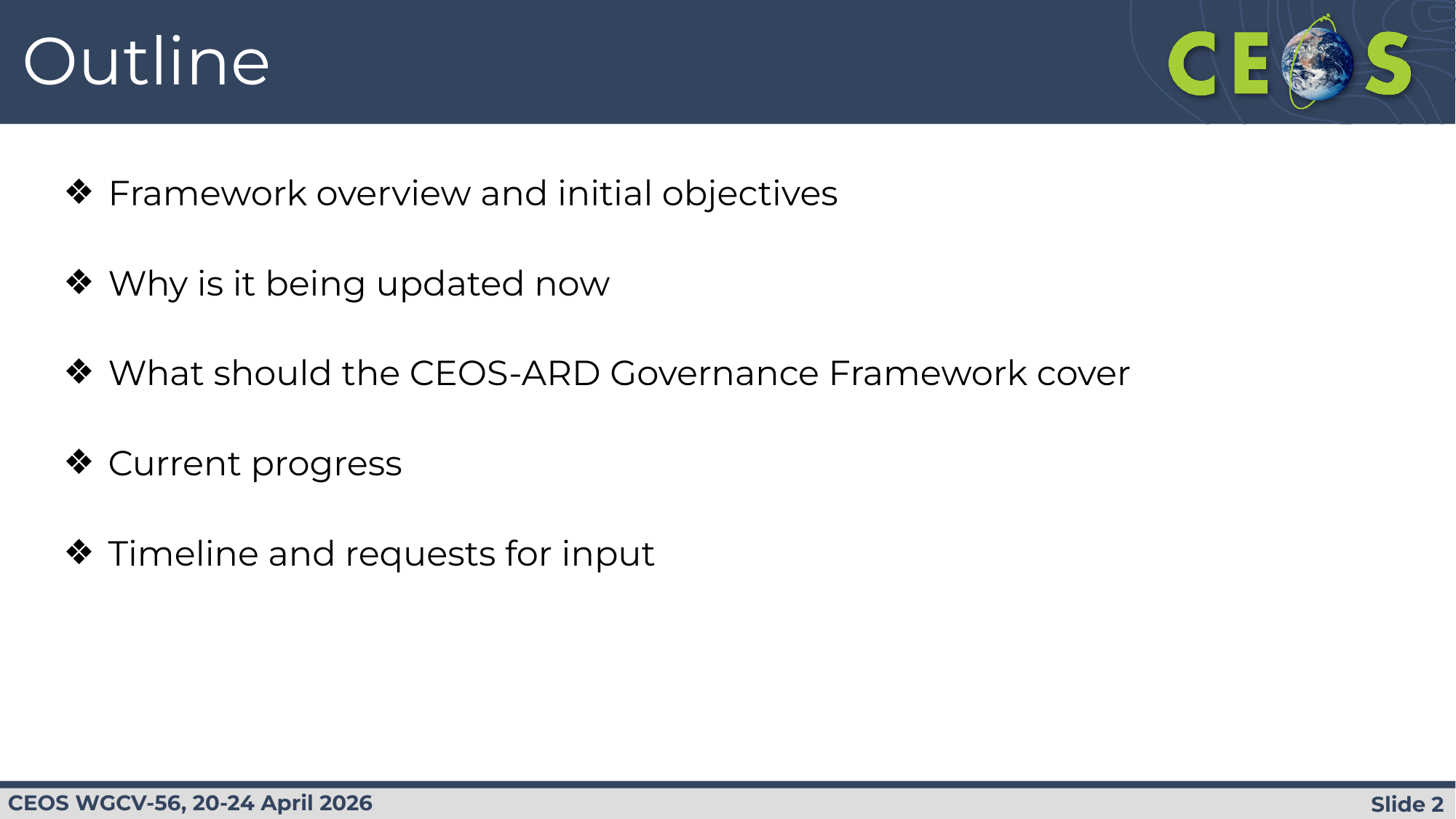

Outline
Framework overview and initial objectives
Why is it being updated now
What should the CEOS-ARD Governance Framework cover
Current progress
Timeline and requests for input